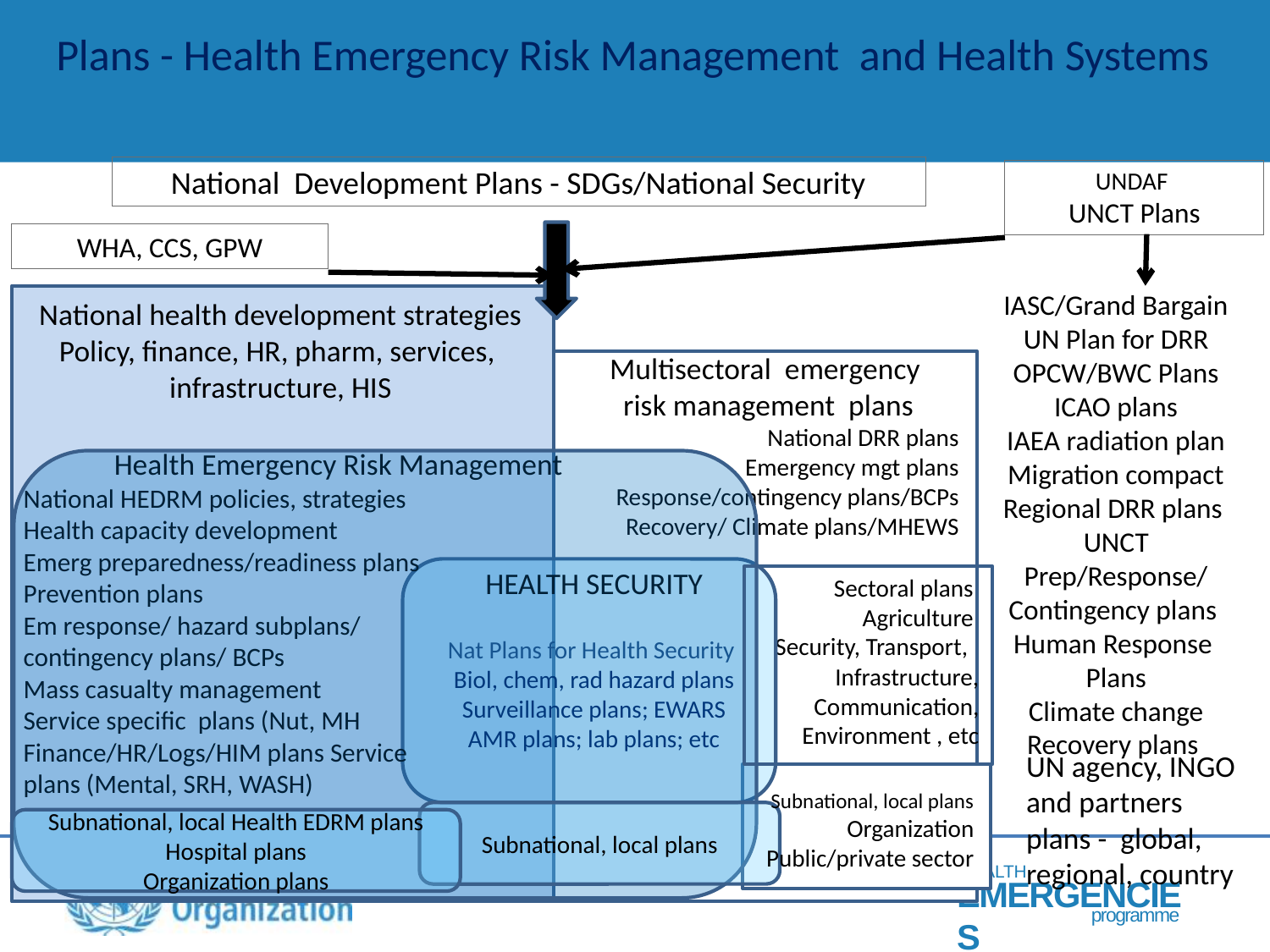

Plans - Health Emergency Risk Management  and Health Systems
National  Development Plans - SDGs/National Security
UNDAF
UNCT Plans

WHA, CCS, GPW
IASC/Grand Bargain UN Plan for DRR
OPCW/BWC Plans
 ICAO plans
IAEA radiation plan
Migration compact
Regional DRR plans
UNCT Prep/Response/ Contingency plans
Human Response
Plans
Climate change
Recovery plans

National health development strategies
Policy, finance, HR, pharm, services,  infrastructure, HIS
Multisectoral  emergency
risk management  plans
National DRR plans
Emergency mgt plans
Response/contingency plans/BCPs
Recovery/ Climate plans/MHEWS

Health Emergency Risk Management

National HEDRM policies, strategies
Health capacity development
Emerg preparedness/readiness plans
Prevention plans
Em response/ hazard subplans/ contingency plans/ BCPs
Mass casualty management
Service specific  plans (Nut, MH
Finance/HR/Logs/HIM plans Service plans (Mental, SRH, WASH)

HEALTH SECURITY

Sectoral plans
Agriculture
Security, Transport,
 Infrastructure, Communication,
Environment , etc
Nat Plans for Health Security
Biol, chem, rad hazard plans
Surveillance plans; EWARS
AMR plans; lab plans; etc
UN agency, INGO and partners plans -  global, regional, country

Subnational, local plans
Organization Public/private sector
Subnational, local plans
Subnational, local Health EDRM plans
Hospital plans
Organization plans